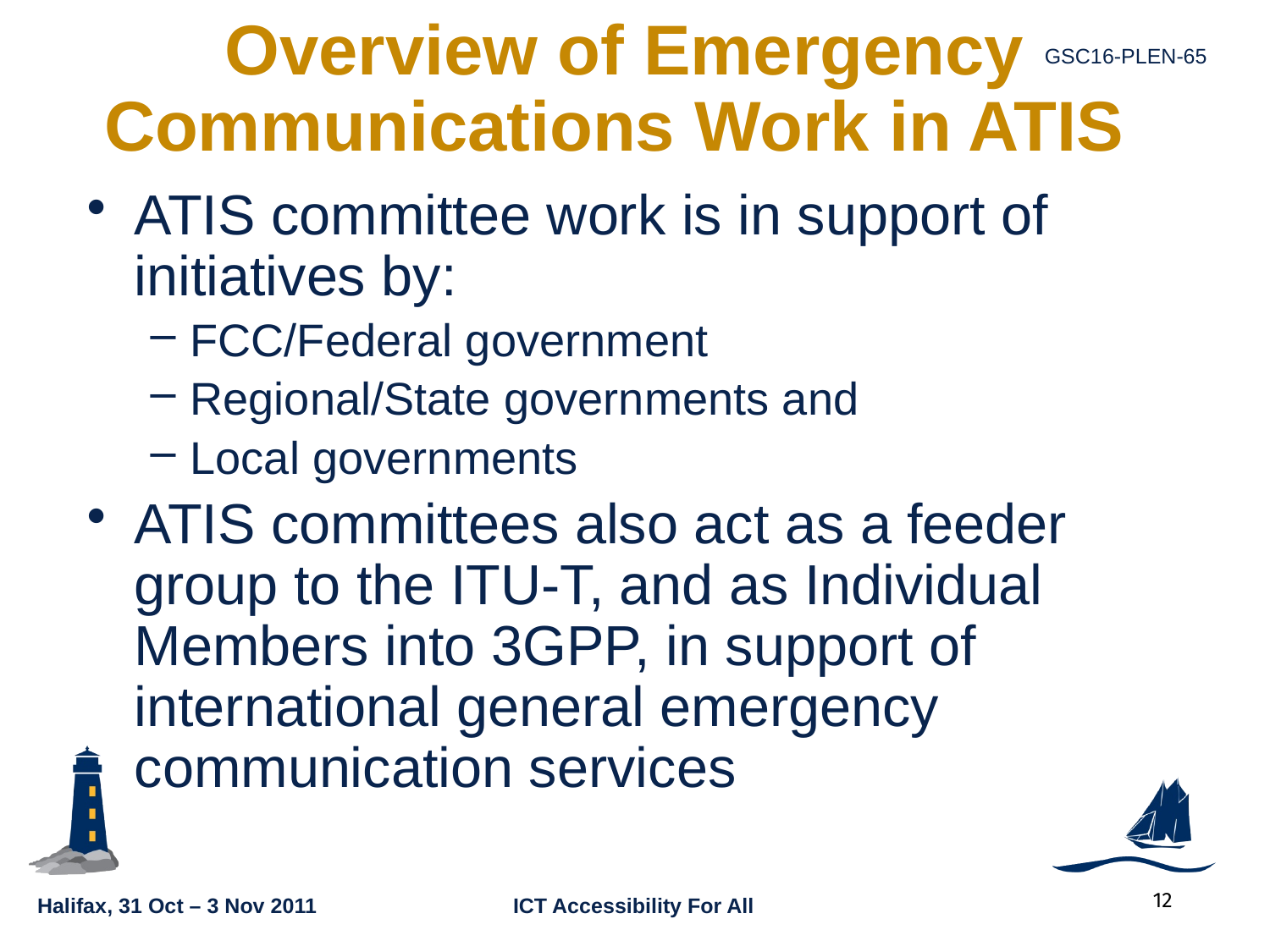

# Overview of Emergency Communications Work in ATIS
ATIS committee work is in support of initiatives by:
FCC/Federal government
Regional/State governments and
Local governments
ATIS committees also act as a feeder group to the ITU-T, and as Individual Members into 3GPP, in support of international general emergency communication services
12